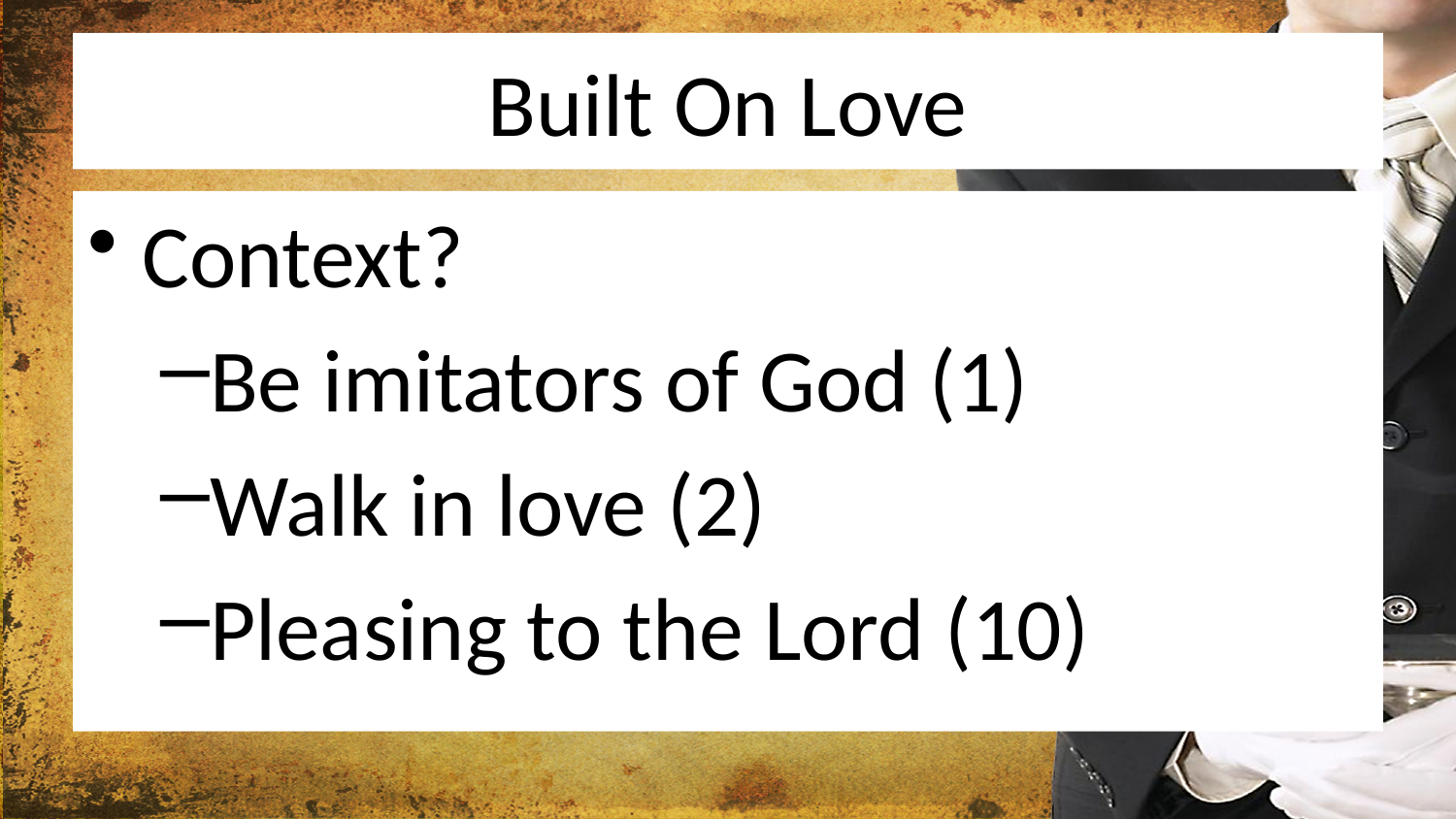

# Built On Love
Context?
Be imitators of God (1)
Walk in love (2)
Pleasing to the Lord (10)